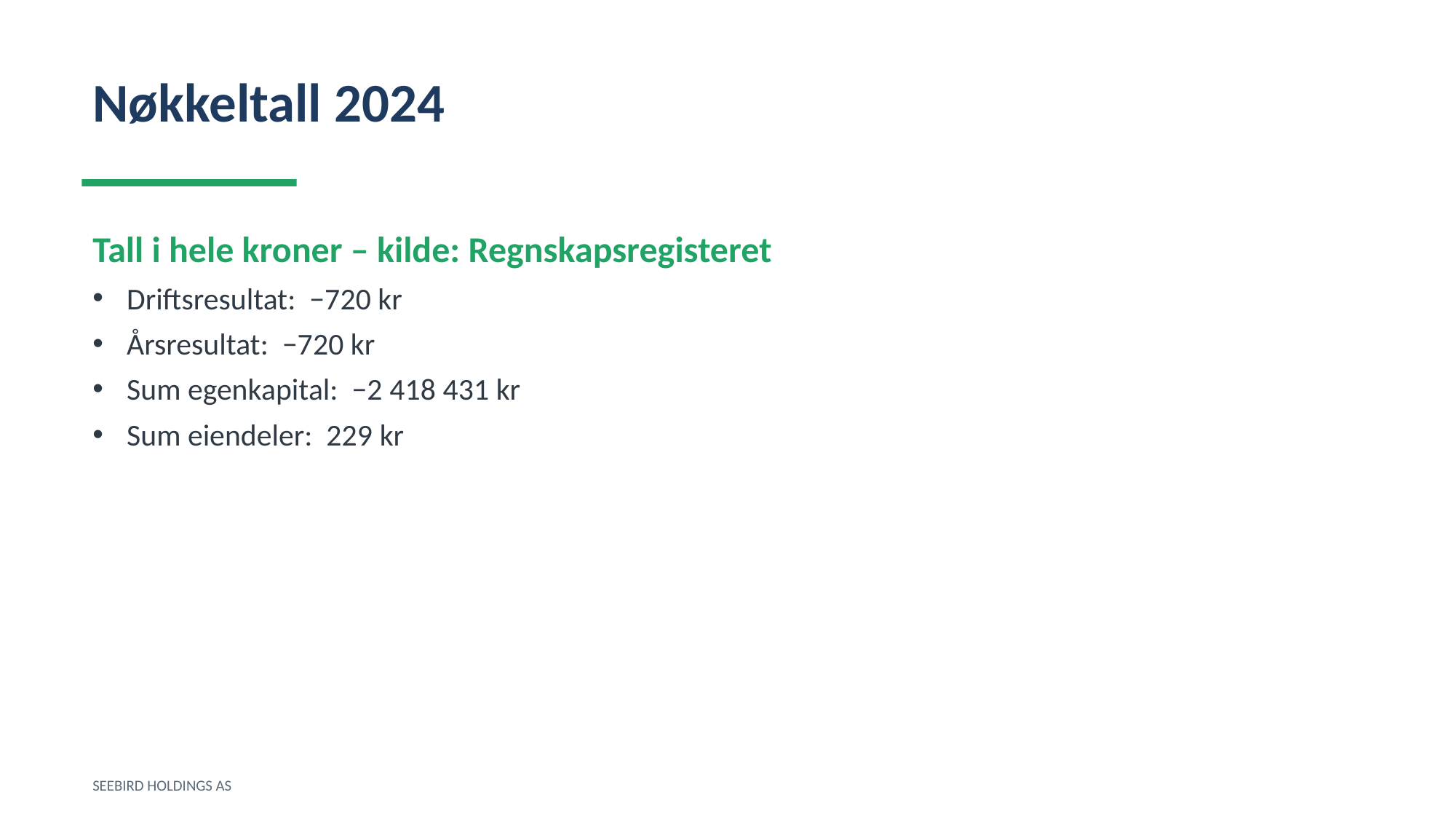

Nøkkeltall 2024

Tall i hele kroner – kilde: Regnskapsregisteret
Driftsresultat:  −720 kr
Årsresultat:  −720 kr
Sum egenkapital:  −2 418 431 kr
Sum eiendeler:  229 kr
SEEBIRD HOLDINGS AS